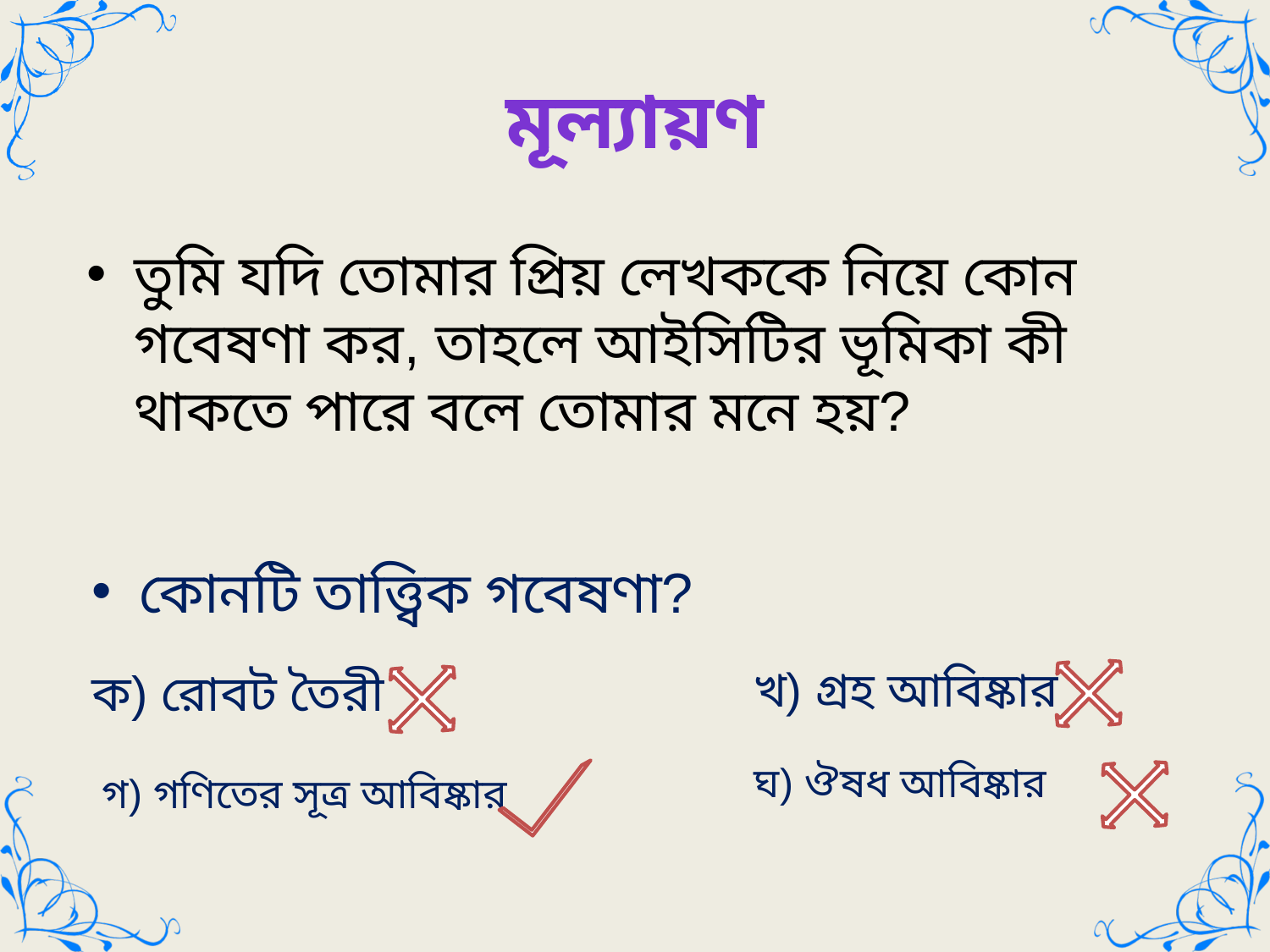

# মূল্যায়ণ
তুমি যদি তোমার প্রিয় লেখককে নিয়ে কোন গবেষণা কর, তাহলে আইসিটির ভূমিকা কী থাকতে পারে বলে তোমার মনে হয়?
কোনটি তাত্ত্বিক গবেষণা?

খ) গ্রহ আবিষ্কার
ক) রোবট তৈরী

ঘ) ঔষধ আবিষ্কার

গ) গণিতের সূত্র আবিষ্কার